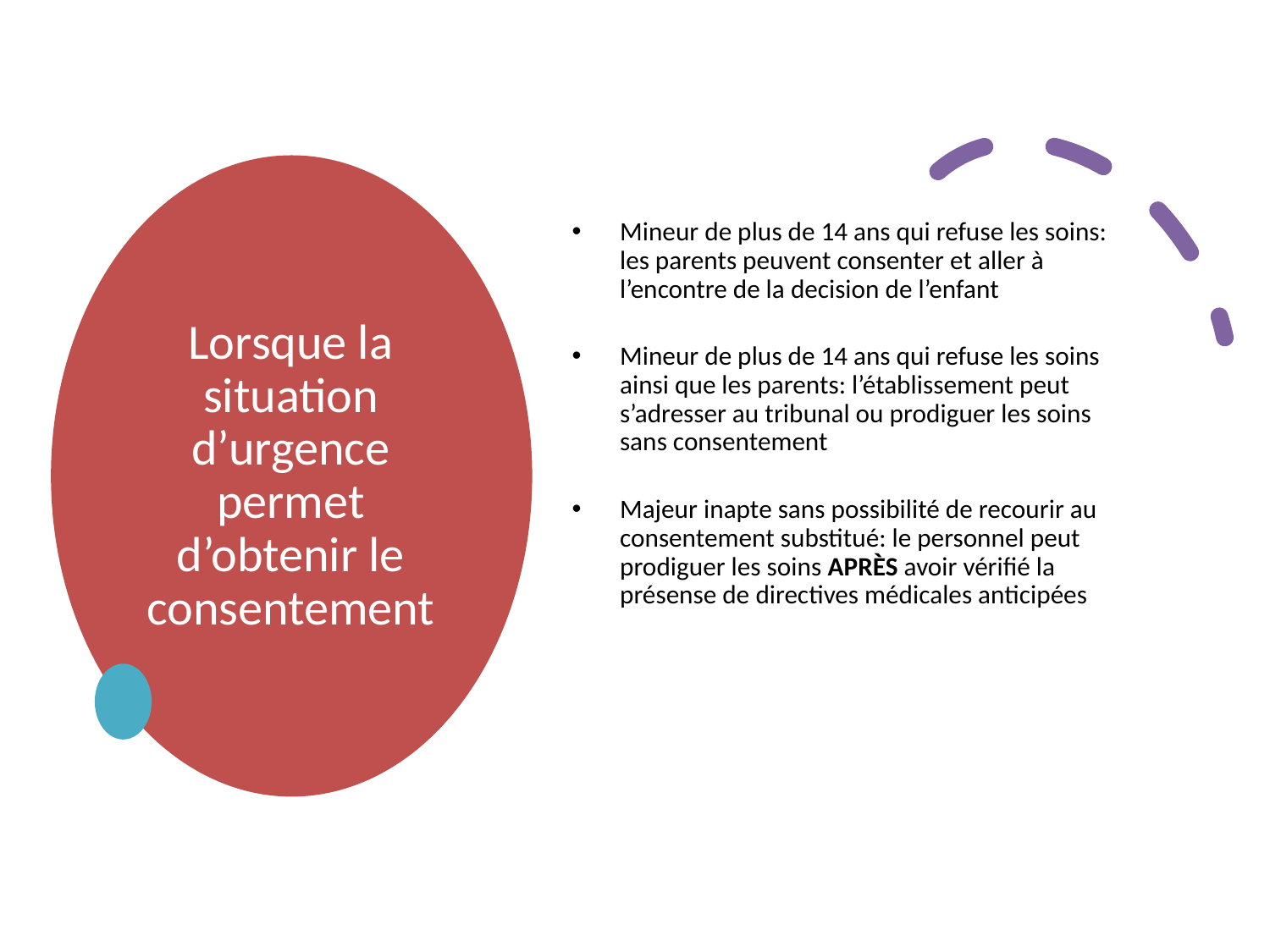

# Lorsque la situation d’urgence permet d’obtenir le consentement
Mineur de plus de 14 ans qui refuse les soins: les parents peuvent consenter et aller à l’encontre de la decision de l’enfant

Mineur de plus de 14 ans qui refuse les soins ainsi que les parents: l’établissement peut s’adresser au tribunal ou prodiguer les soins sans consentement

Majeur inapte sans possibilité de recourir au consentement substitué: le personnel peut prodiguer les soins APRÈS avoir vérifié la présense de directives médicales anticipées